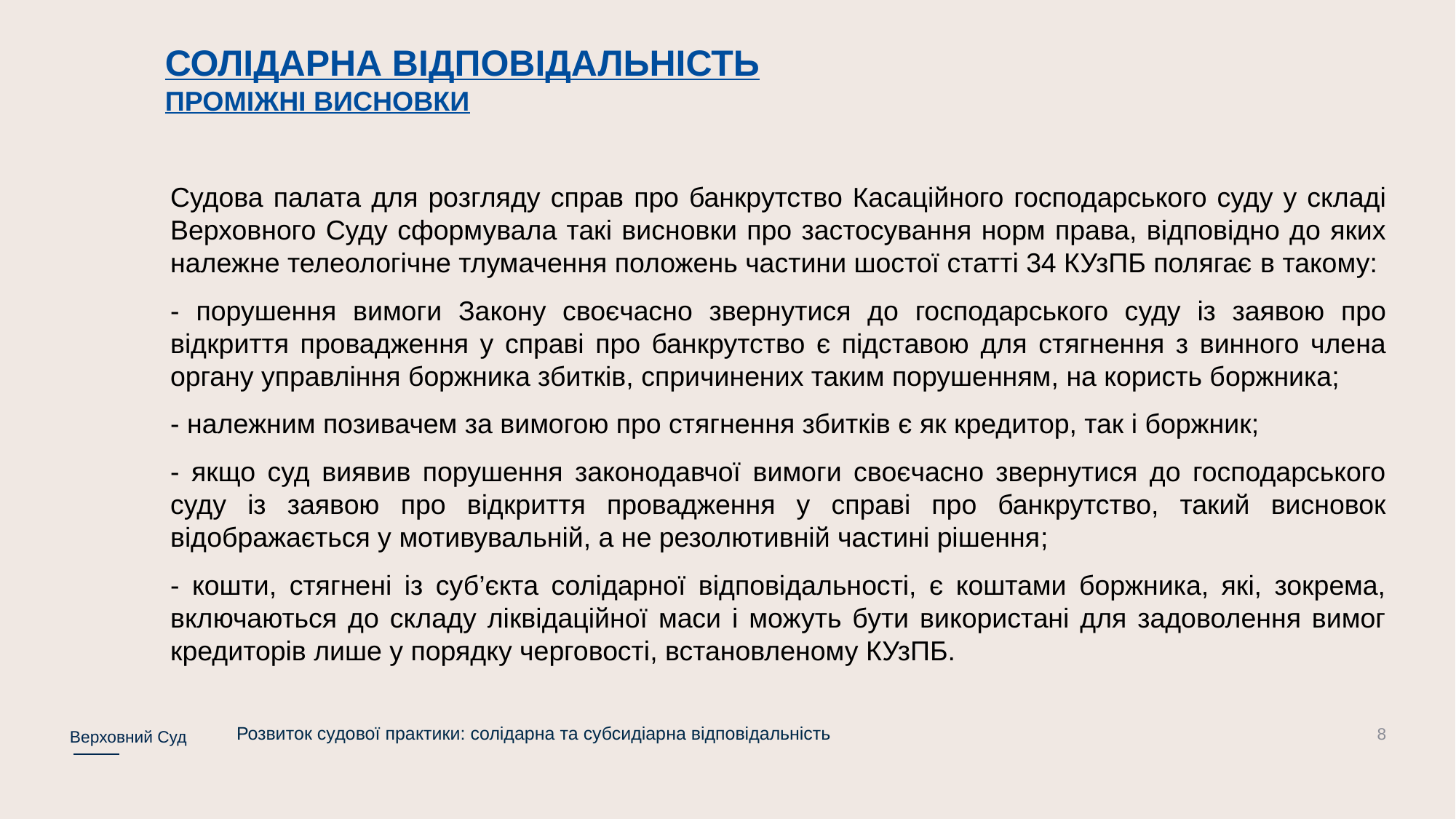

СОЛІДАРНА ВІДПОВІДАЛЬНІСТЬ
ПРОМІЖНІ ВИСНОВКИ
Судова палата для розгляду справ про банкрутство Касаційного господарського суду у складі Верховного Суду сформувала такі висновки про застосування норм права, відповідно до яких належне телеологічне тлумачення положень частини шостої статті 34 КУзПБ полягає в такому:
- порушення вимоги Закону своєчасно звернутися до господарського суду із заявою про відкриття провадження у справі про банкрутство є підставою для стягнення з винного члена органу управління боржника збитків, спричинених таким порушенням, на користь боржника;
- належним позивачем за вимогою про стягнення збитків є як кредитор, так і боржник;
- якщо суд виявив порушення законодавчої вимоги своєчасно звернутися до господарського суду із заявою про відкриття провадження у справі про банкрутство, такий висновок відображається у мотивувальній, а не резолютивній частині рішення;
- кошти, стягнені із суб’єкта солідарної відповідальності, є коштами боржника, які, зокрема, включаються до складу ліквідаційної маси і можуть бути використані для задоволення вимог кредиторів лише у порядку черговості, встановленому КУзПБ.

8
Розвиток судової практики: солідарна та субсидіарна відповідальність